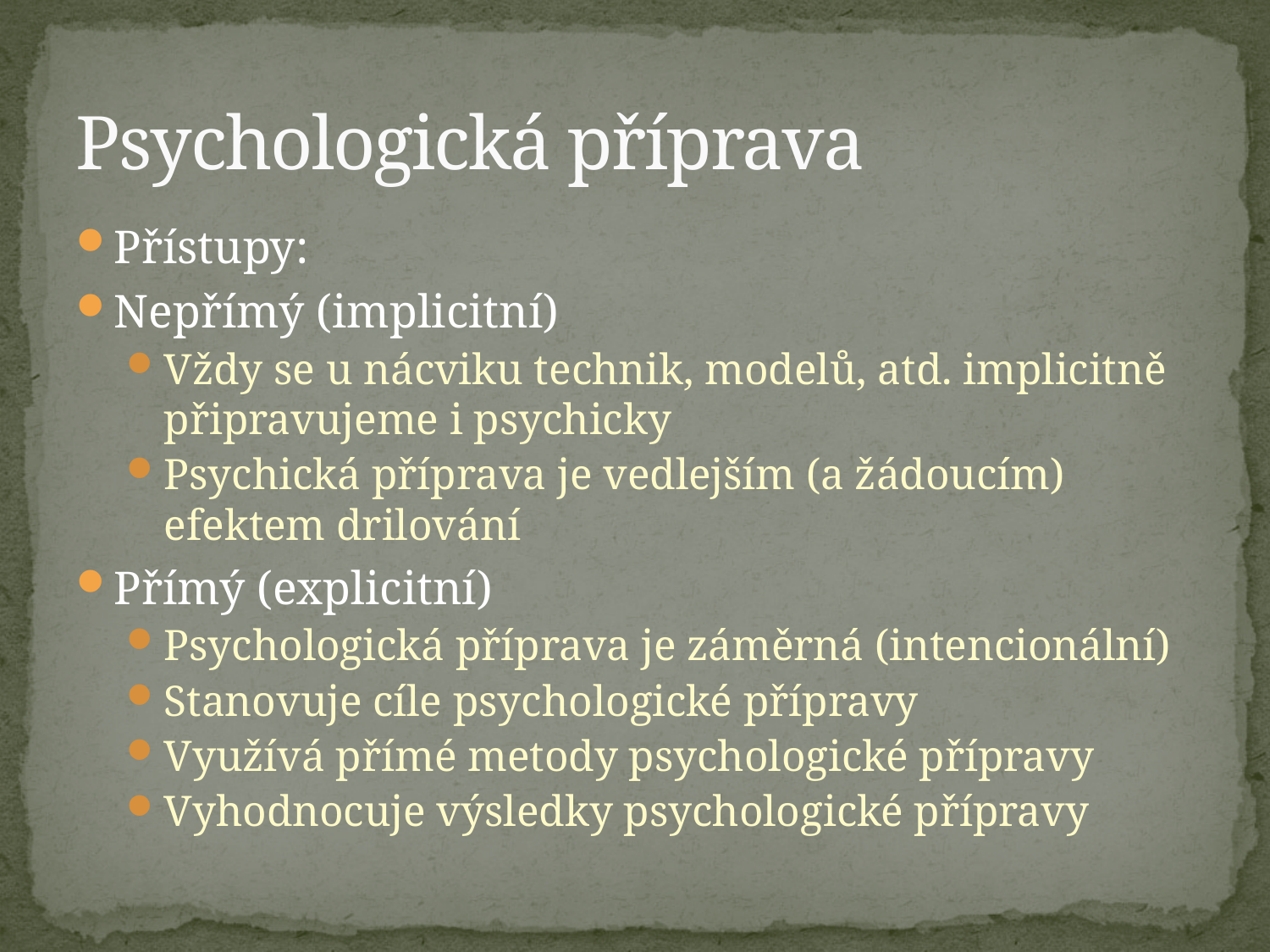

# Psychologická příprava
Přístupy:
Nepřímý (implicitní)
Vždy se u nácviku technik, modelů, atd. implicitně připravujeme i psychicky
Psychická příprava je vedlejším (a žádoucím) efektem drilování
Přímý (explicitní)
Psychologická příprava je záměrná (intencionální)
Stanovuje cíle psychologické přípravy
Využívá přímé metody psychologické přípravy
Vyhodnocuje výsledky psychologické přípravy